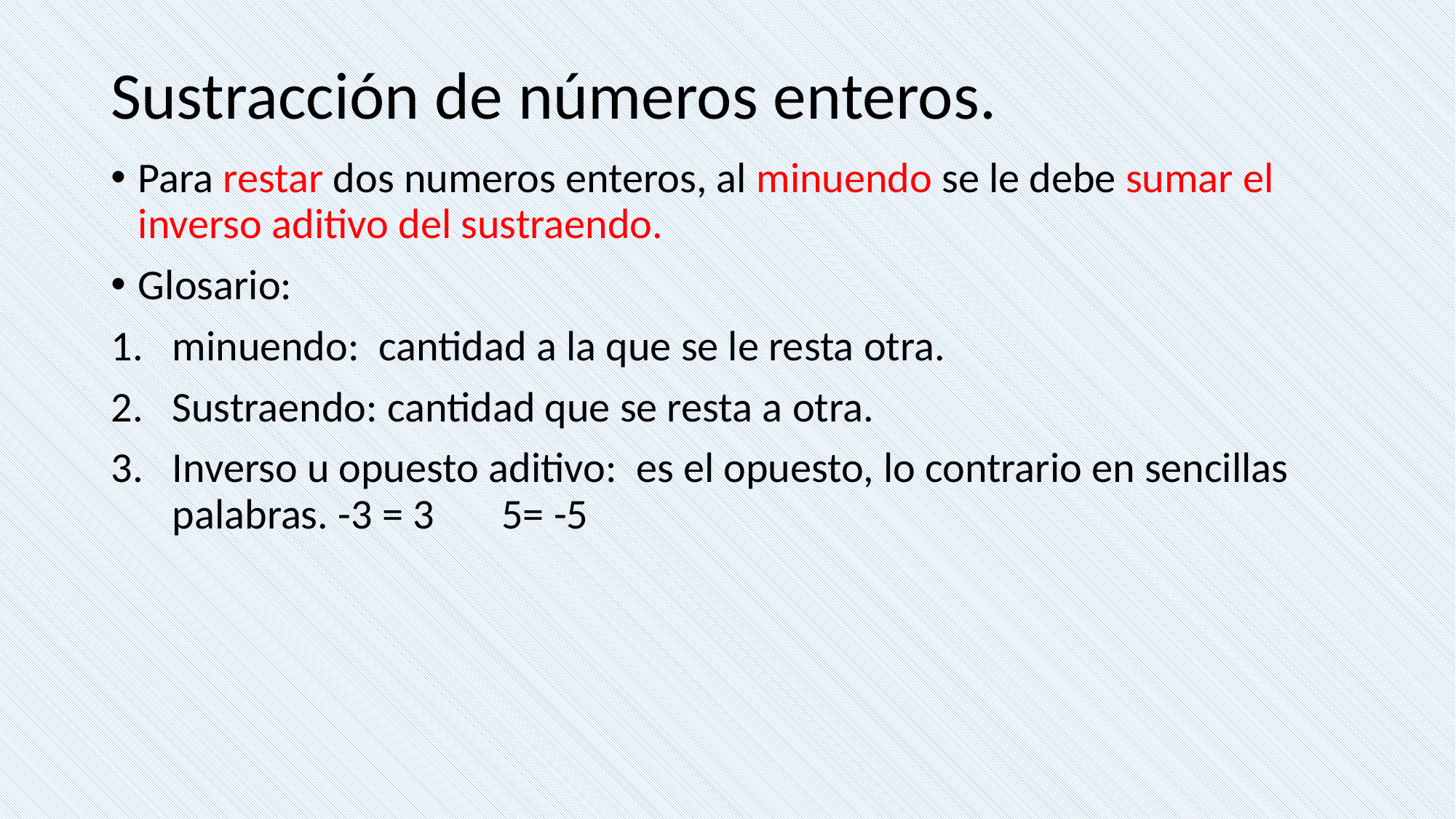

# Sustracción de números enteros.
Para restar dos numeros enteros, al minuendo se le debe sumar el inverso aditivo del sustraendo.
Glosario:
minuendo:  cantidad a la que se le resta otra.
Sustraendo: cantidad que se resta a otra.
Inverso u opuesto aditivo:  es el opuesto, lo contrario en sencillas palabras. -3 = 3       5= -5